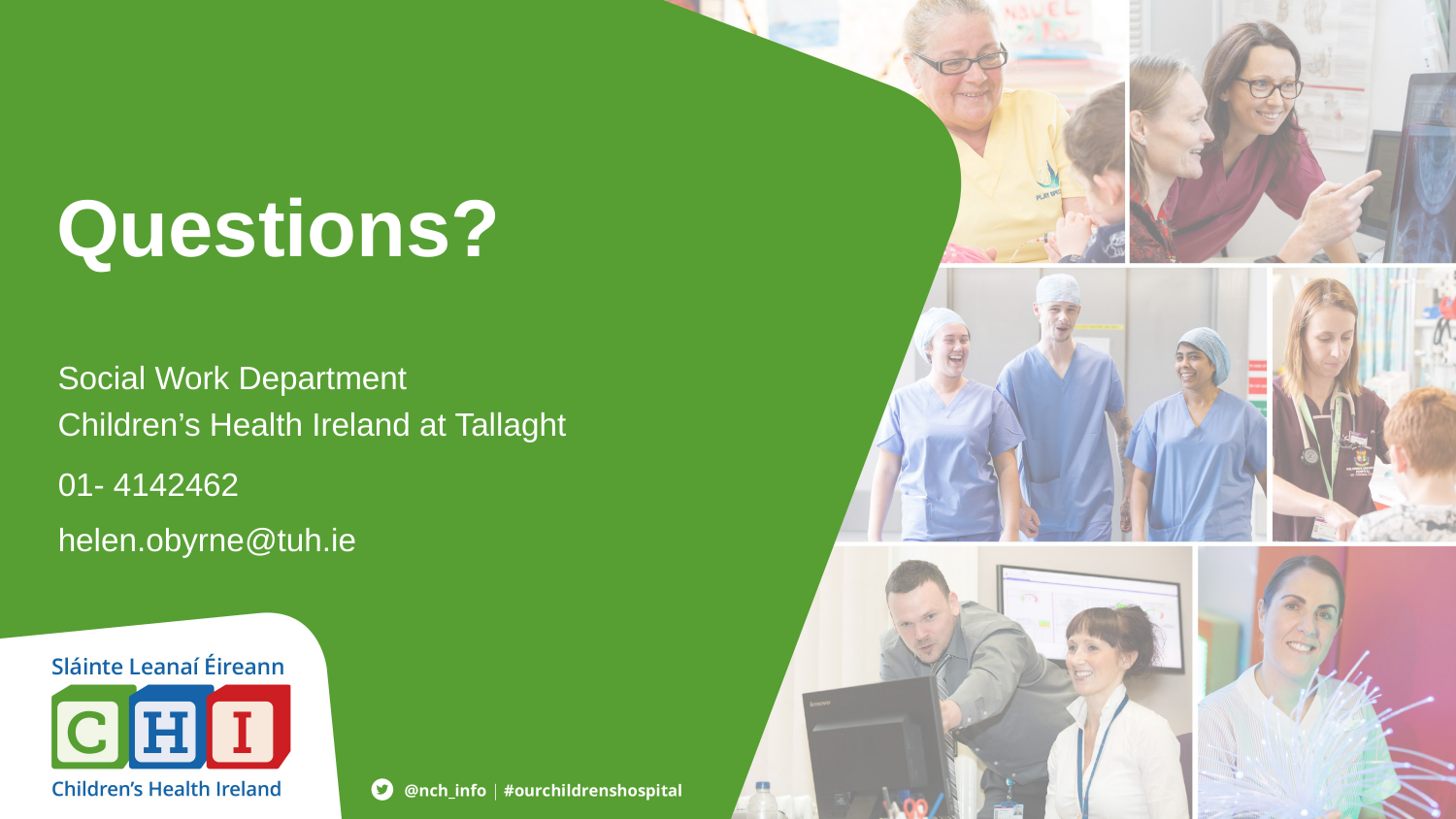

# Questions?
Social Work Department
Children’s Health Ireland at Tallaght
01- 4142462
helen.obyrne@tuh.ie